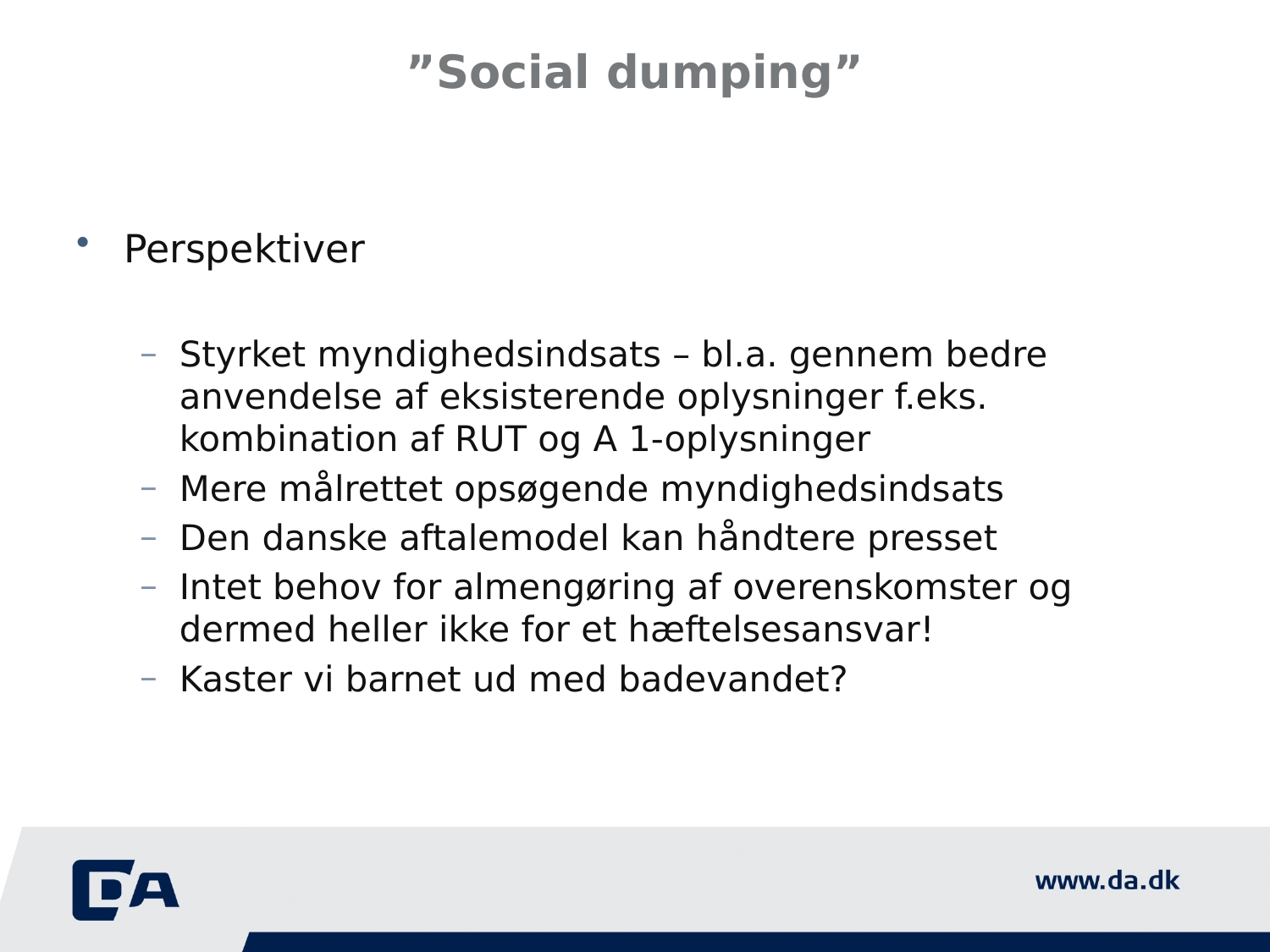

# ”Social dumping”
Perspektiver

Styrket myndighedsindsats – bl.a. gennem bedre anvendelse af eksisterende oplysninger f.eks. kombination af RUT og A 1-oplysninger
Mere målrettet opsøgende myndighedsindsats
Den danske aftalemodel kan håndtere presset
Intet behov for almengøring af overenskomster og dermed heller ikke for et hæftelsesansvar!
Kaster vi barnet ud med badevandet?